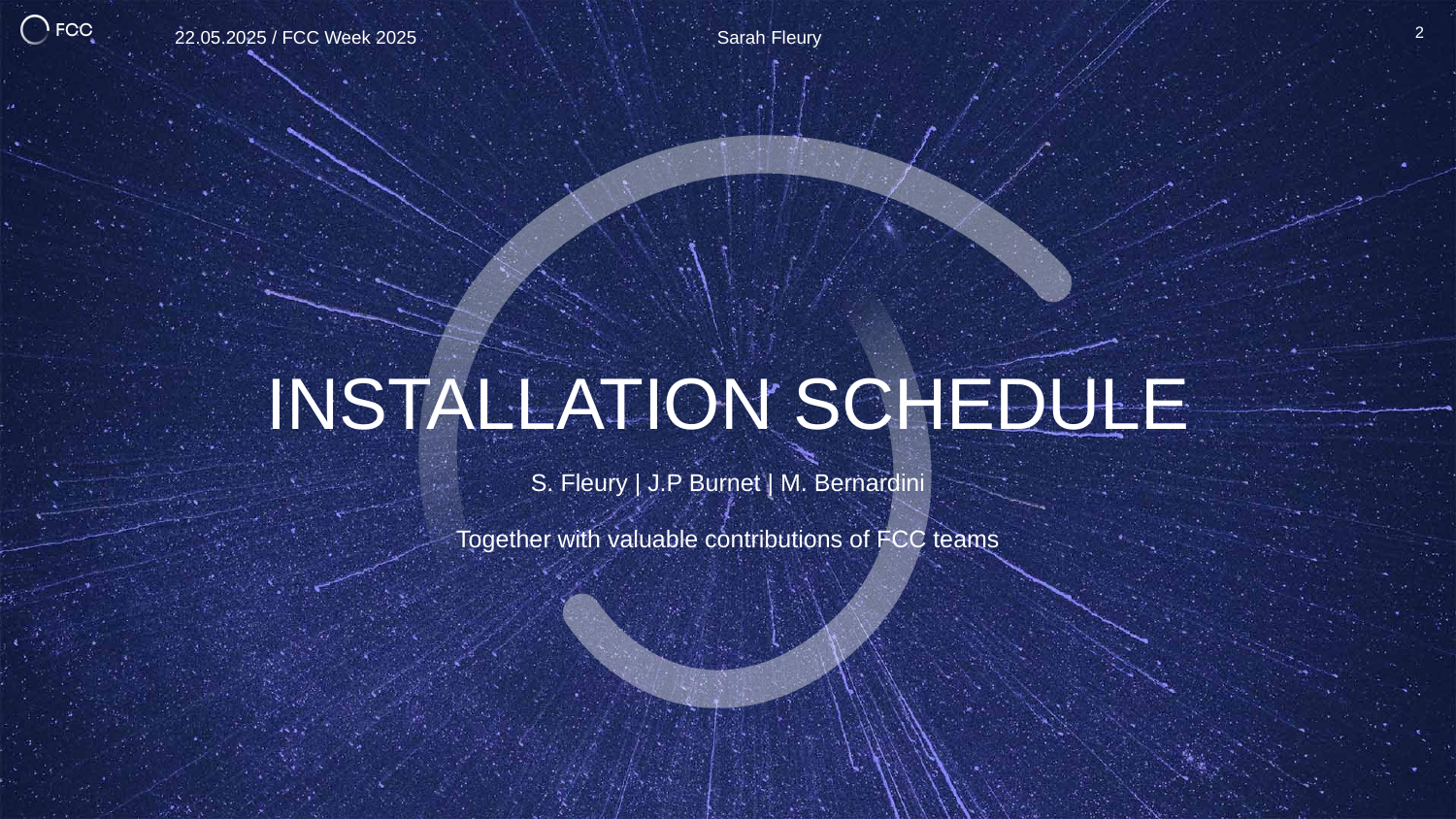

22.05.2025 / FCC Week 2025
Sarah Fleury
2
# Installation schedule
S. Fleury | J.P Burnet | M. Bernardini

Together with valuable contributions of FCC teams